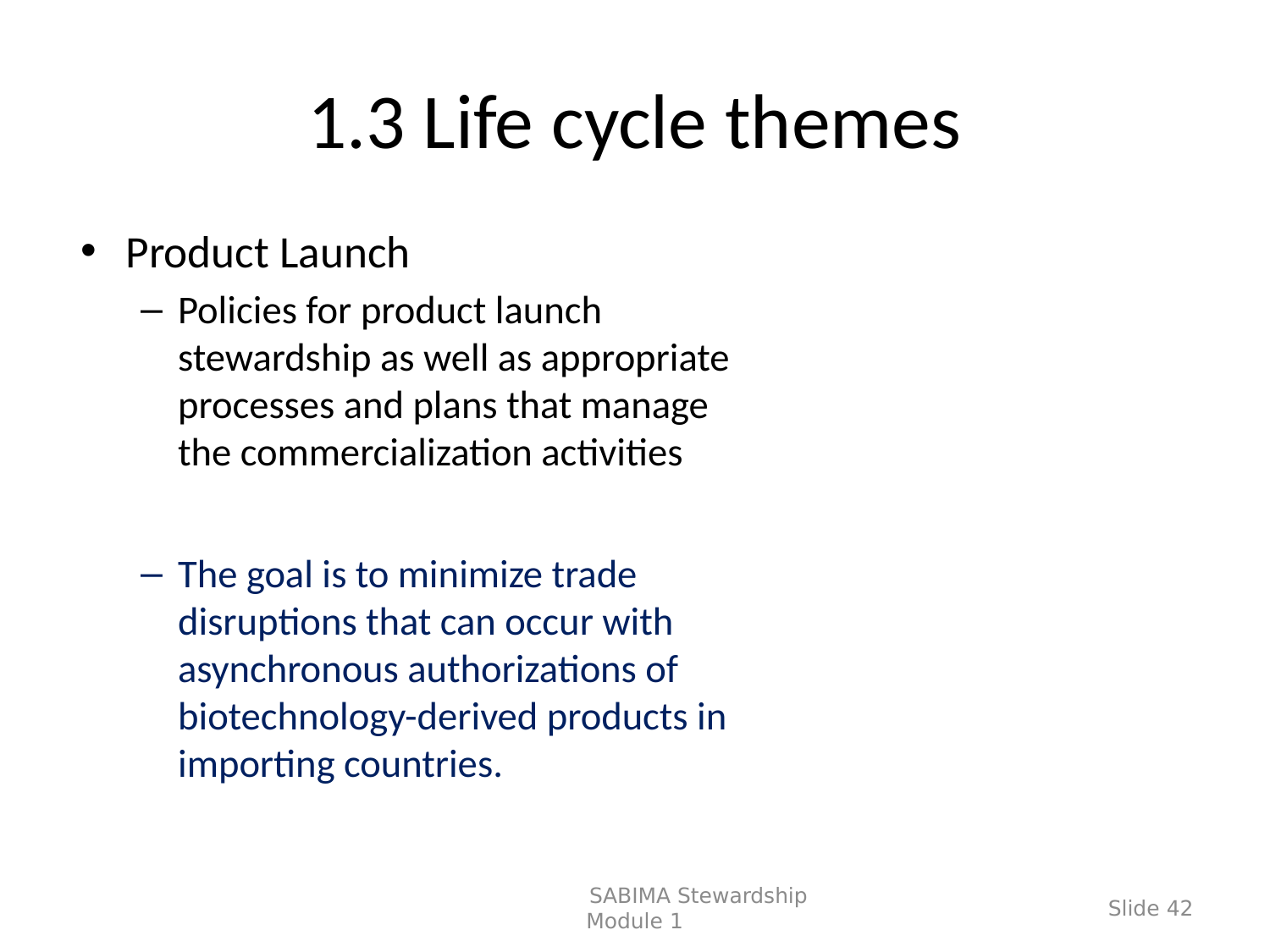

# 1.3 Life cycle themes
Product Launch
Policies for product launch stewardship as well as appropriate processes and plans that manage the commercialization activities

The goal is to minimize trade disruptions that can occur with asynchronous authorizations of biotechnology-derived products in importing countries.

	SABIMA Stewardship Module 1
Slide 42